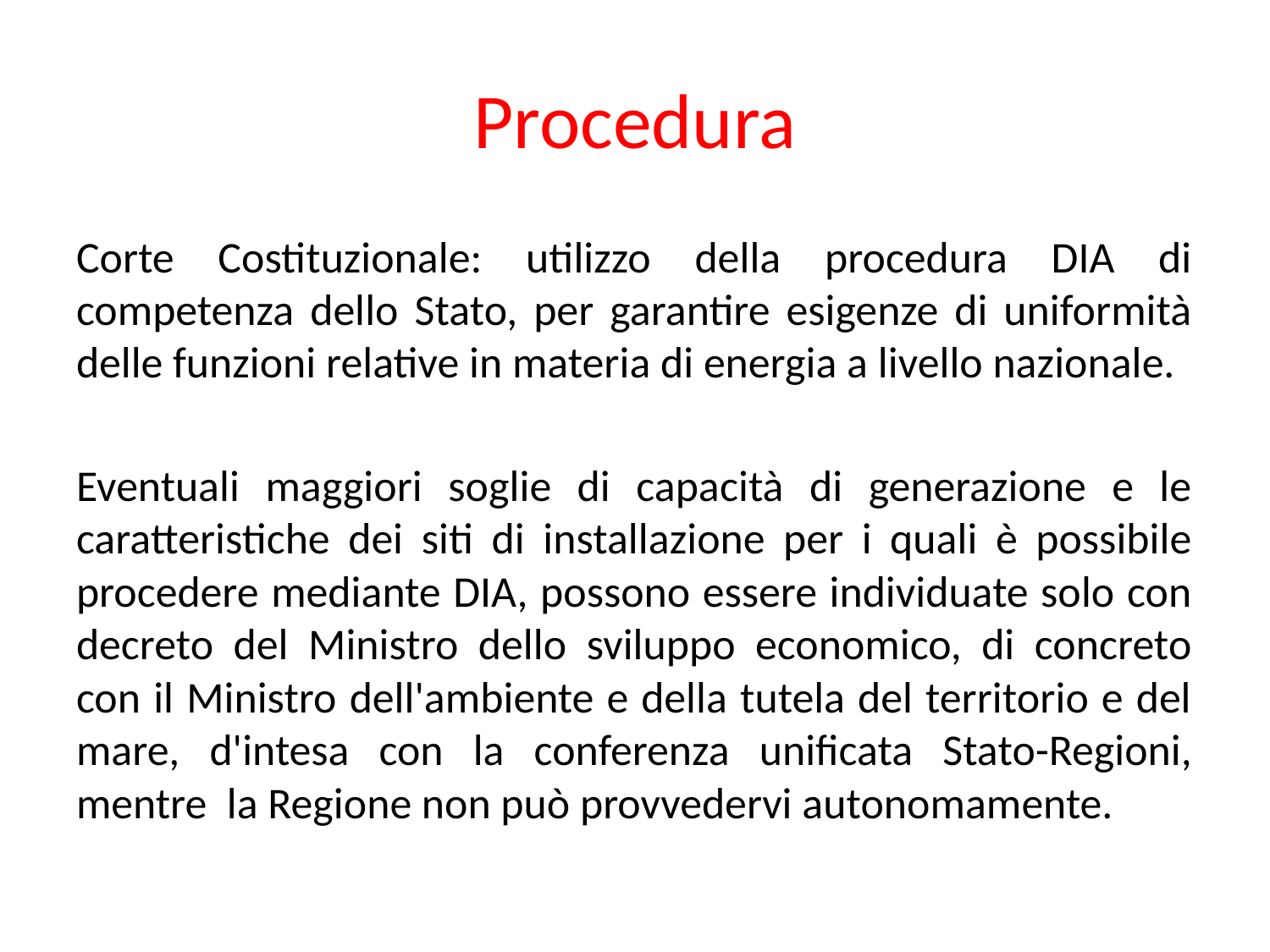

# Procedura
Corte Costituzionale: utilizzo della procedura DIA di competenza dello Stato, per garantire esigenze di uniformità delle funzioni relative in materia di energia a livello nazionale.

Eventuali maggiori soglie di capacità di generazione e le caratteristiche dei siti di installazione per i quali è possibile procedere mediante DIA, possono essere individuate solo con decreto del Ministro dello sviluppo economico, di concreto con il Ministro dell'ambiente e della tutela del territorio e del mare, d'intesa con la conferenza unificata Stato-Regioni, mentre  la Regione non può provvedervi autonomamente.